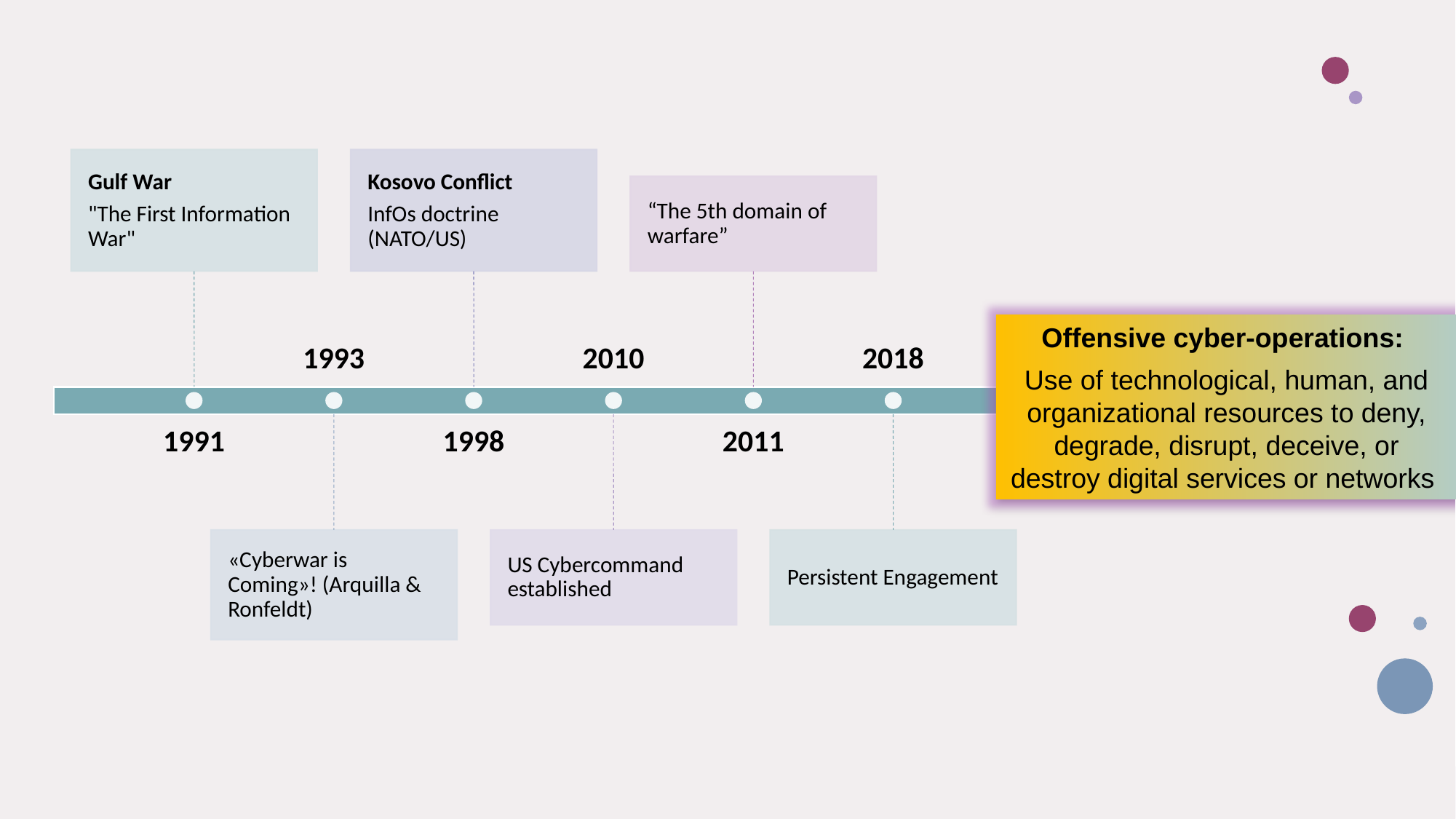

1991
Gulf War
"The First Information War"
1993
«Cyberwar is Coming»! (Arquilla & Ronfeldt)
1998
Kosovo Conflict
InfOs doctrine (NATO/US)
2010
US Cybercommand established
2011
“The 5th domain of warfare”
2018
Persistent Engagement
Offensive cyber-operations:
Use of technological, human, and organizational resources to deny, degrade, disrupt, deceive, or destroy digital services or networks